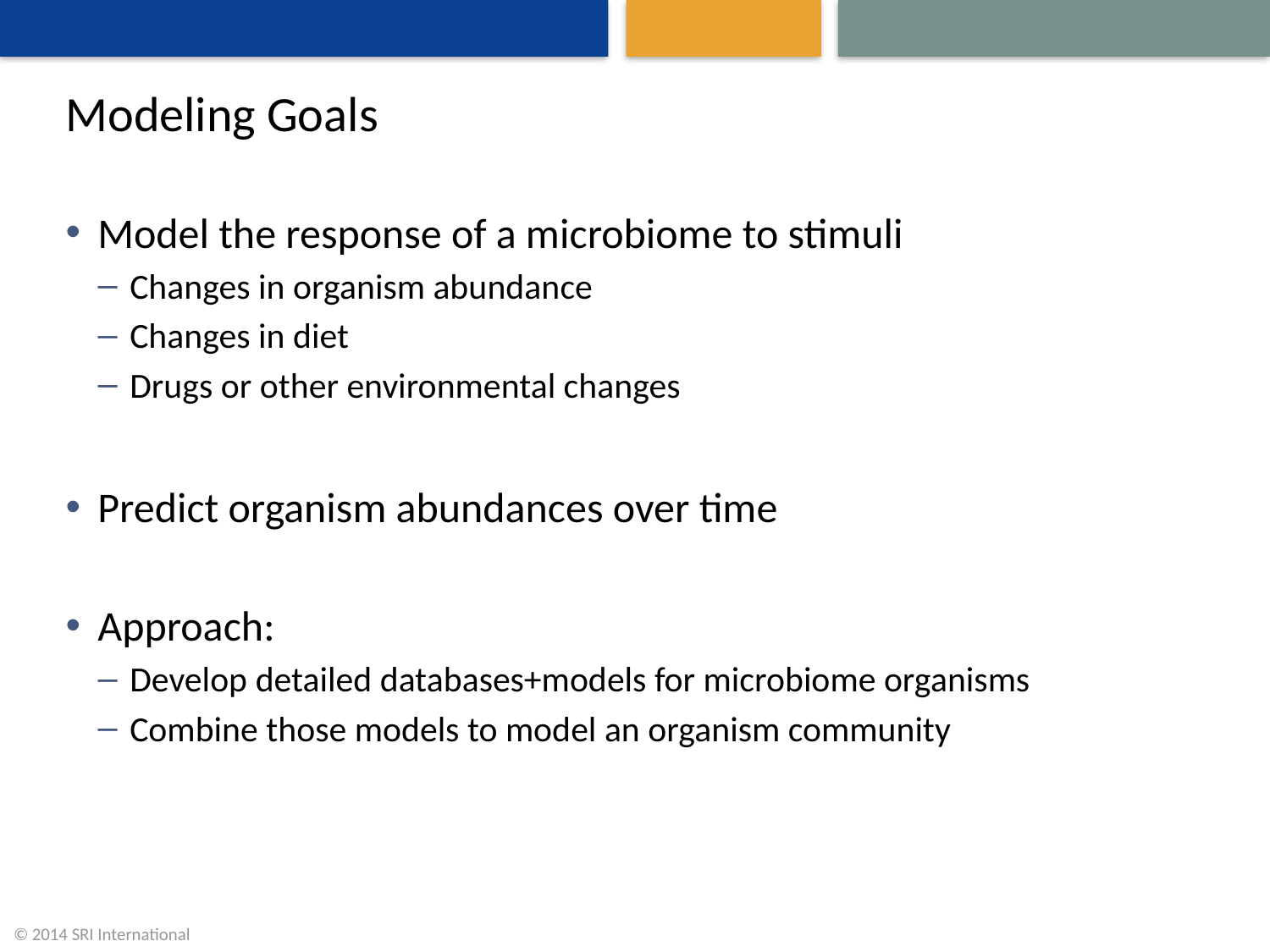

# Modeling Goals
Model the response of a microbiome to stimuli
Changes in organism abundance
Changes in diet
Drugs or other environmental changes

Predict organism abundances over time

Approach:
Develop detailed databases+models for microbiome organisms
Combine those models to model an organism community